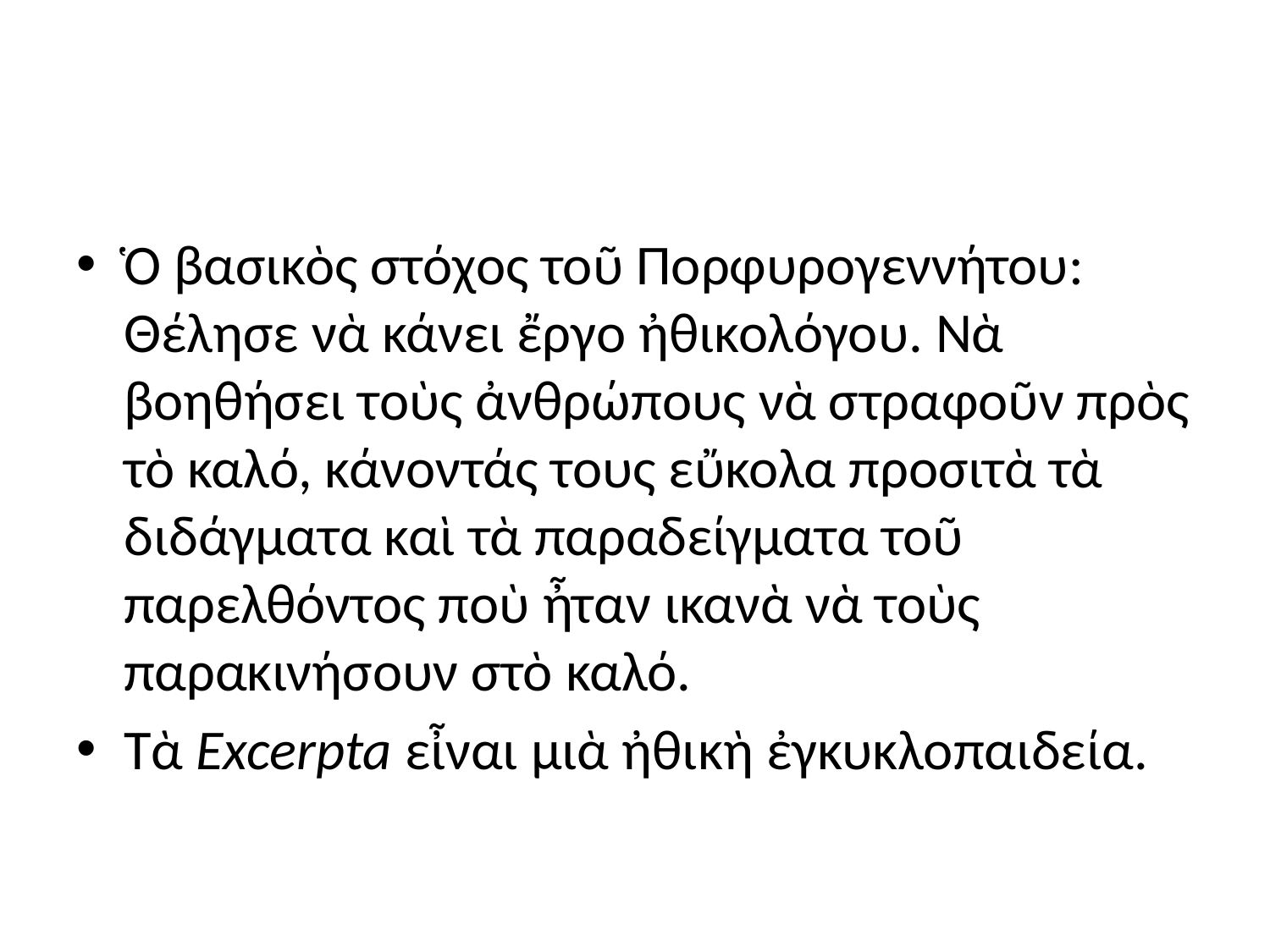

#
Ὁ βασικὸς στόχος τοῦ Πορφυρογεννήτου: Θέλησε νὰ κάνει ἔργο ἠθικολόγου. Νὰ βοηθήσει τοὺς ἀνθρώπους νὰ στραφοῦν πρὸς τὸ καλό, κάνοντάς τους εὔκολα προσιτὰ τὰ διδάγματα καὶ τὰ παραδείγματα τοῦ παρελθόντος ποὺ ἦταν ικανὰ νὰ τοὺς παρακινήσουν στὸ καλό.
Τὰ Excerpta εἶναι μιὰ ἠθικὴ ἐγκυκλοπαιδεία.